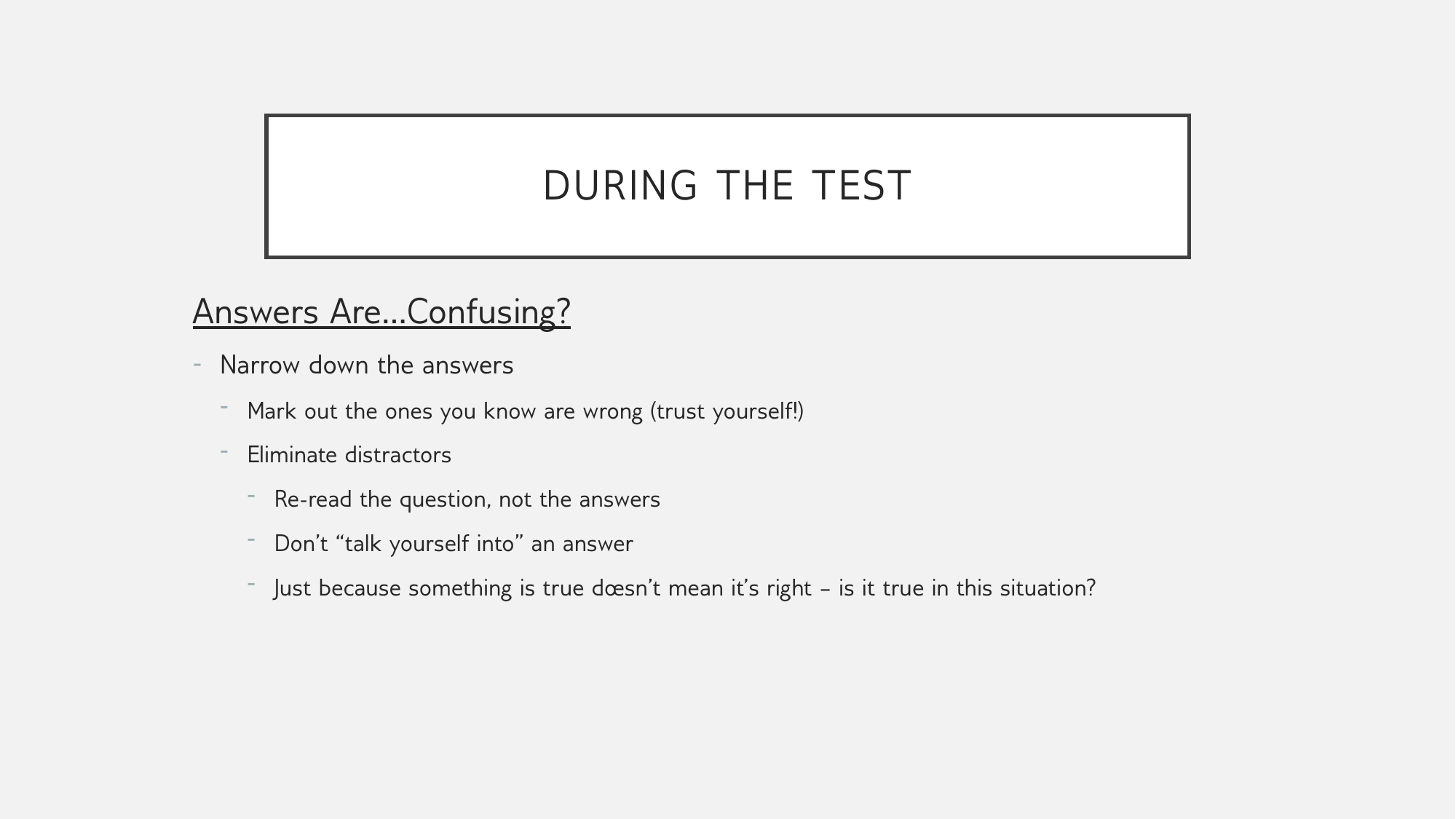

# During the Test
Answers Are…Confusing?
Narrow down the answers
Mark out the ones you know are wrong (trust yourself!)
Eliminate distractors
Re-read the question, not the answers
Don’t “talk yourself into” an answer
Just because something is true doesn’t mean it’s right – is it true in this situation?